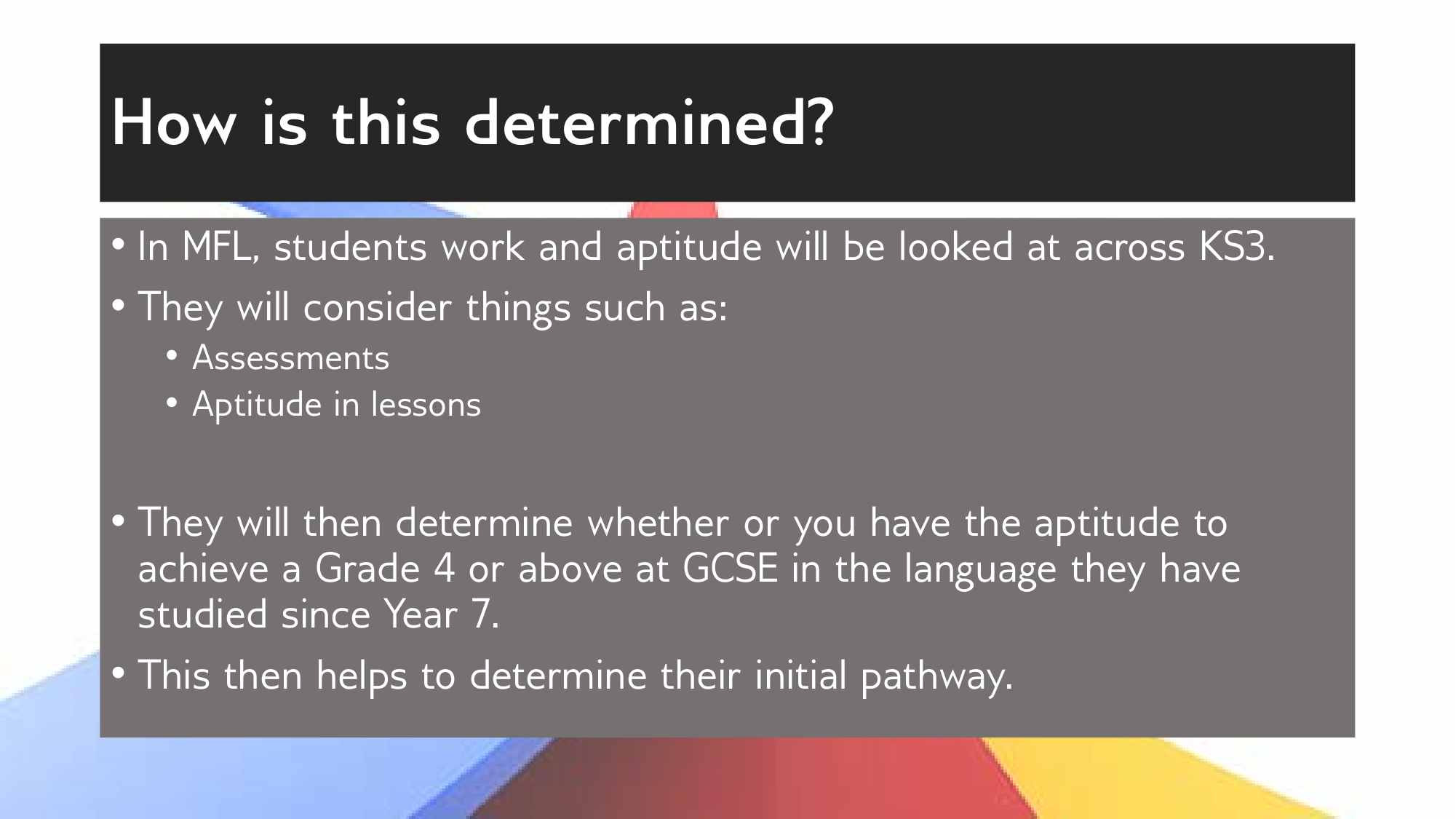

# How is this determined?
In MFL, students work and aptitude will be looked at across KS3.
They will consider things such as:
Assessments
Aptitude in lessons

They will then determine whether or you have the aptitude to achieve a Grade 4 or above at GCSE in the language they have studied since Year 7.
This then helps to determine their initial pathway.